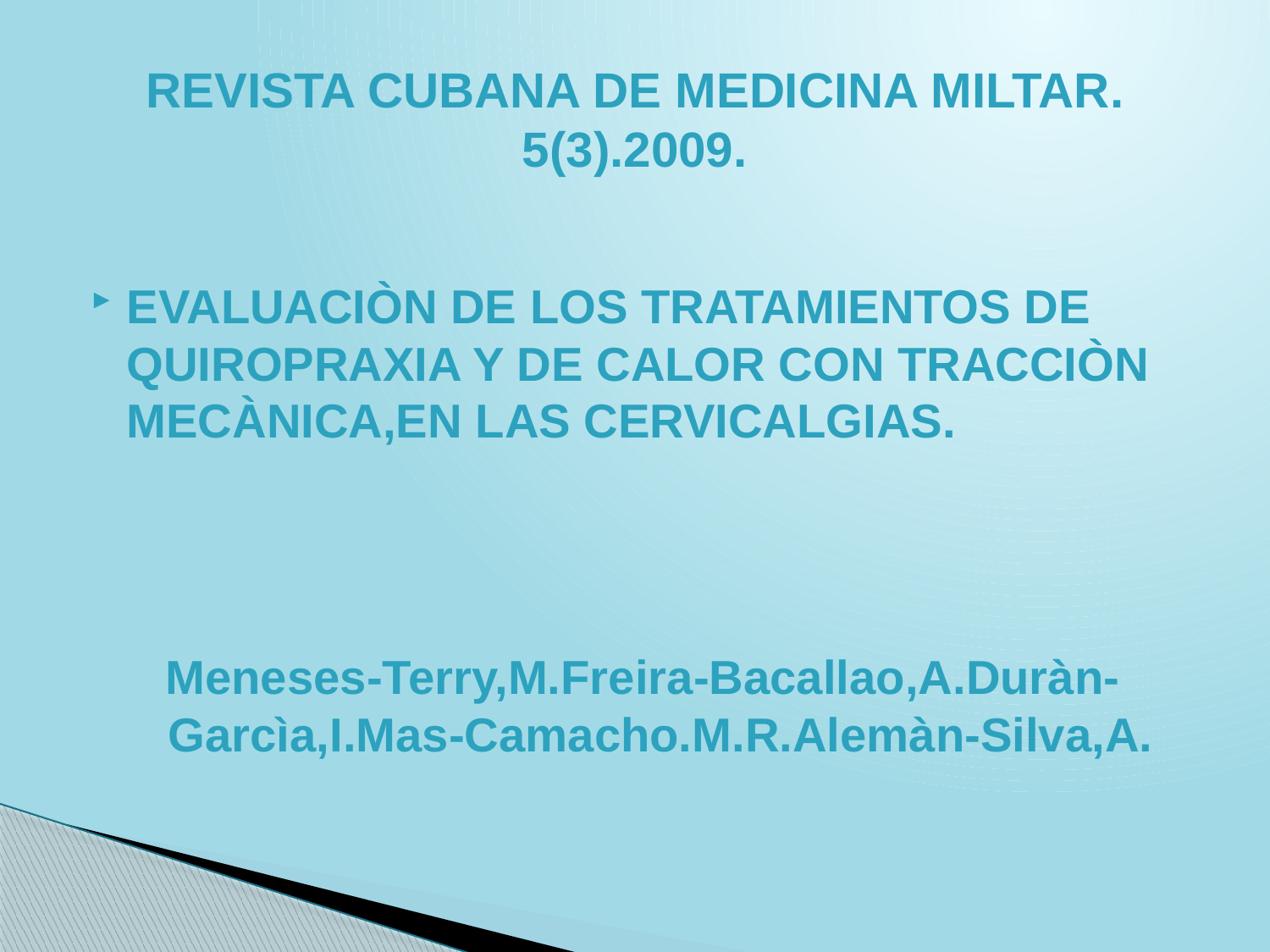

# REVISTA CUBANA DE MEDICINA MILTAR. 5(3).2009.

EVALUACIÒN DE LOS TRATAMIENTOS DE QUIROPRAXIA Y DE CALOR CON TRACCIÒN MECÀNICA,EN LAS CERVICALGIAS.

Meneses-Terry,M.Freira-Bacallao,A.Duràn-Garcìa,I.Mas-Camacho.M.R.Alemàn-Silva,A.